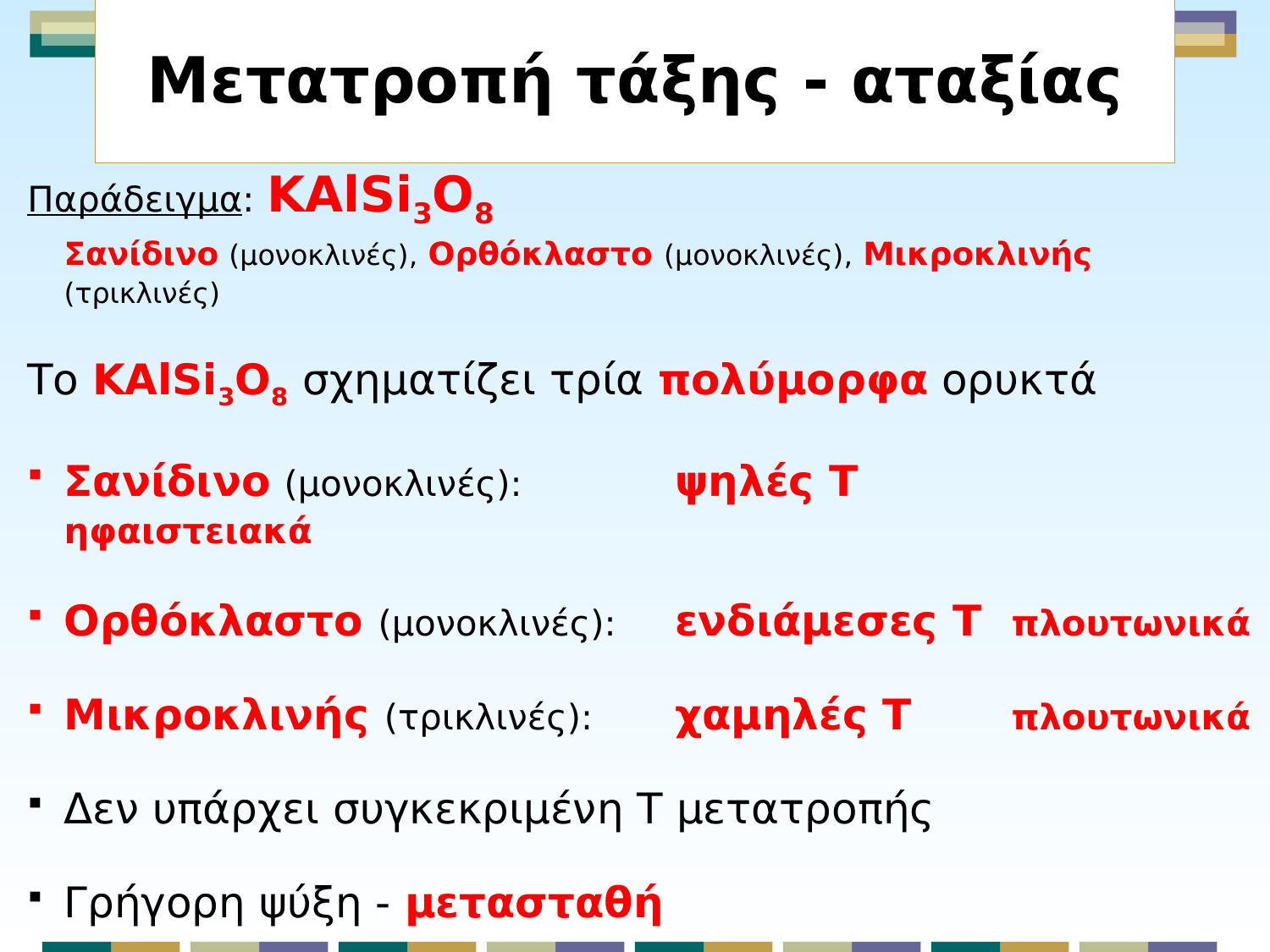

# Μετατροπή τάξης - αταξίας
Παράδειγμα: KAlSi3O8
Σανίδινο (μονοκλινές), Ορθόκλαστο (μονοκλινές), Μικροκλινής (τρικλινές)
Το KAlSi3O8 σχηματίζει τρία πολύμορφα ορυκτά
Σανίδινο (μονοκλινές): 	ψηλές Τ	ηφαιστειακά
Ορθόκλαστο (μονοκλινές): 	ενδιάμεσες Τ	πλουτωνικά
Μικροκλινής (τρικλινές): 	χαμηλές Τ	πλουτωνικά
Δεν υπάρχει συγκεκριμένη Τ μετατροπής
Γρήγορη ψύξη - μετασταθή